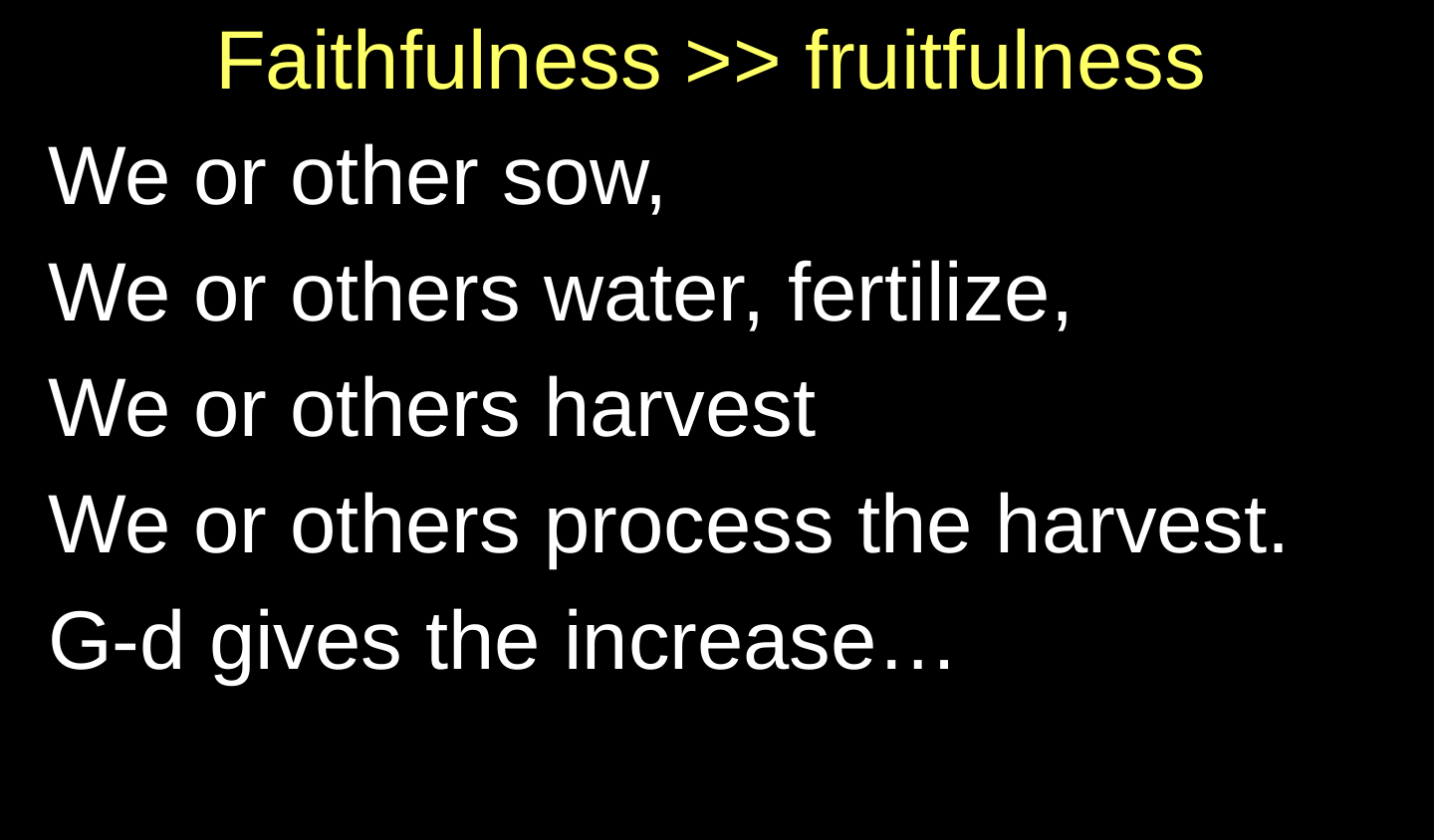

Faithfulness >> fruitfulness
We or other sow,
We or others water, fertilize,
We or others harvest
We or others process the harvest.
G-d gives the increase…